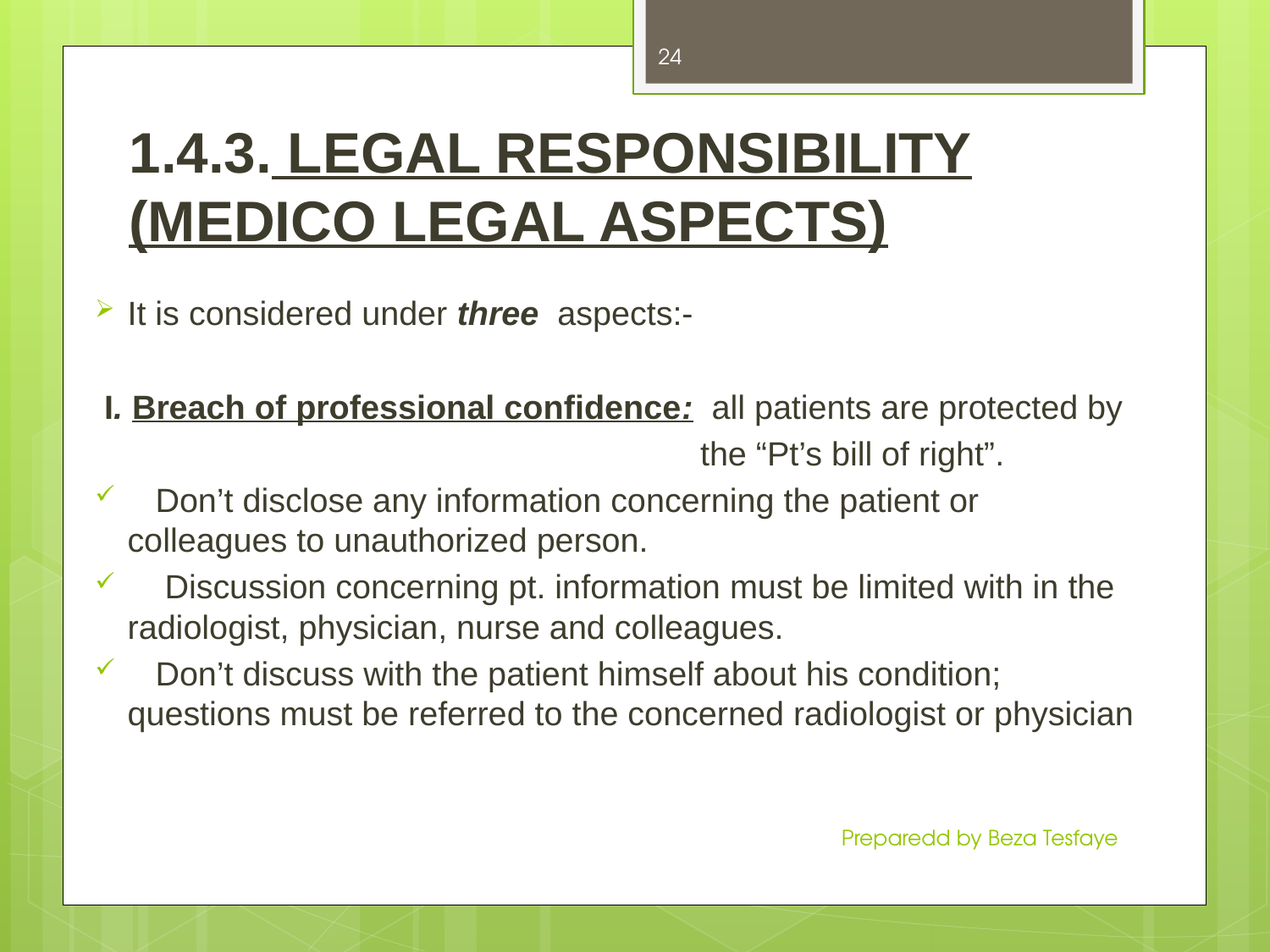

24
# 1.4.3. LEGAL RESPONSIBILITY (MEDICO LEGAL ASPECTS)
It is considered under three  aspects:-

 I. Breach of professional confidence:  all patients are protected by
                                                                 the “Pt’s bill of right”.
   Don’t disclose any information concerning the patient or colleagues to unauthorized person.
    Discussion concerning pt. information must be limited with in the radiologist, physician, nurse and colleagues.
   Don’t discuss with the patient himself about his condition; questions must be referred to the concerned radiologist or physician

Preparedd by Beza Tesfaye